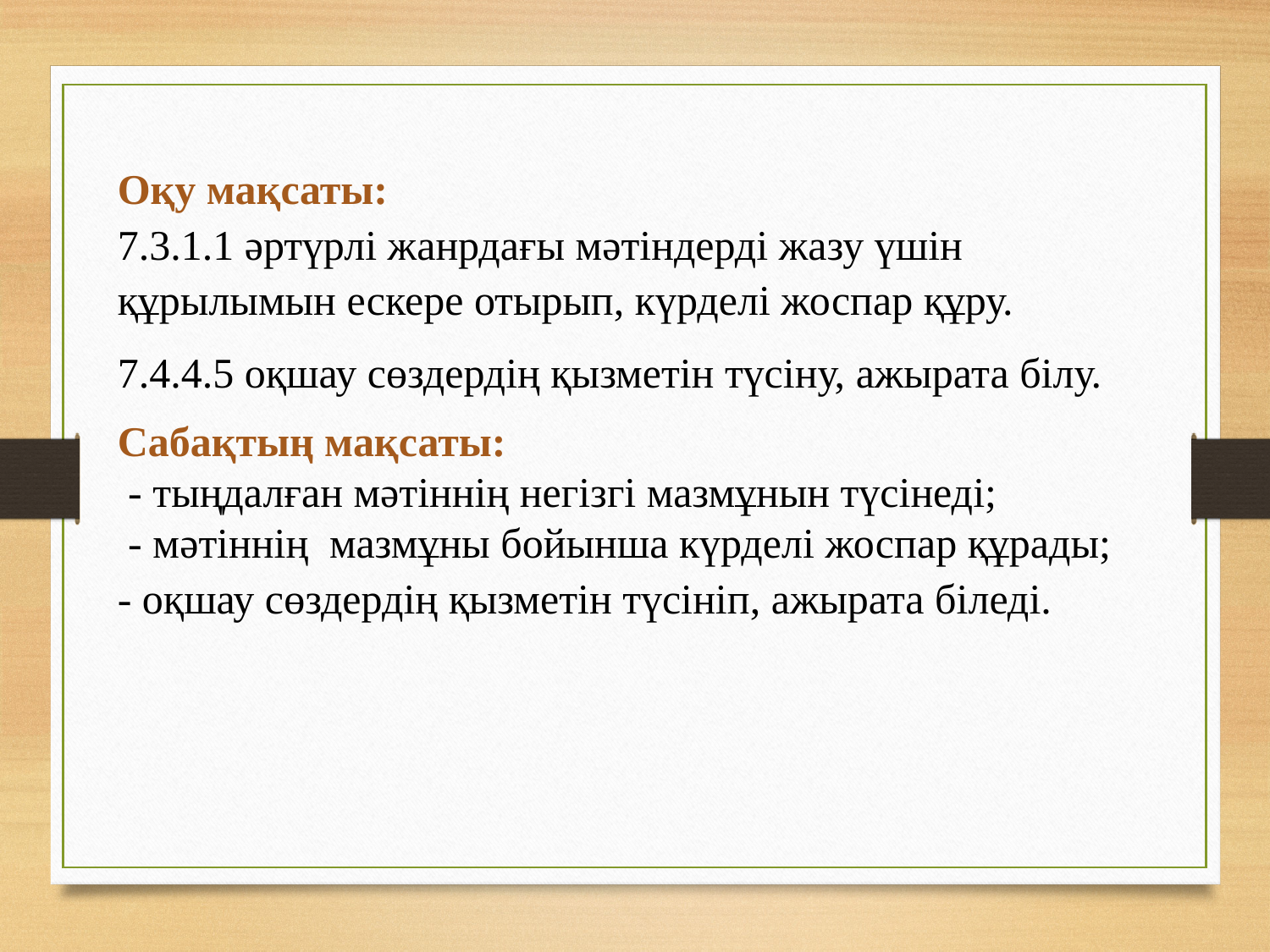

Оқу мақсаты:
7.3.1.1 әртүрлі жанрдағы мәтіндерді жазу үшін құрылымын ескере отырып, күрделі жоспар құру.
7.4.4.5 оқшау сөздердің қызметін түсіну, ажырата білу.
Сабақтың мақсаты:
 - тыңдалған мәтіннің негізгі мазмұнын түсінеді;
 - мәтіннің  мазмұны бойынша күрделі жоспар құрады;
- оқшау сөздердің қызметін түсініп, ажырата біледі.